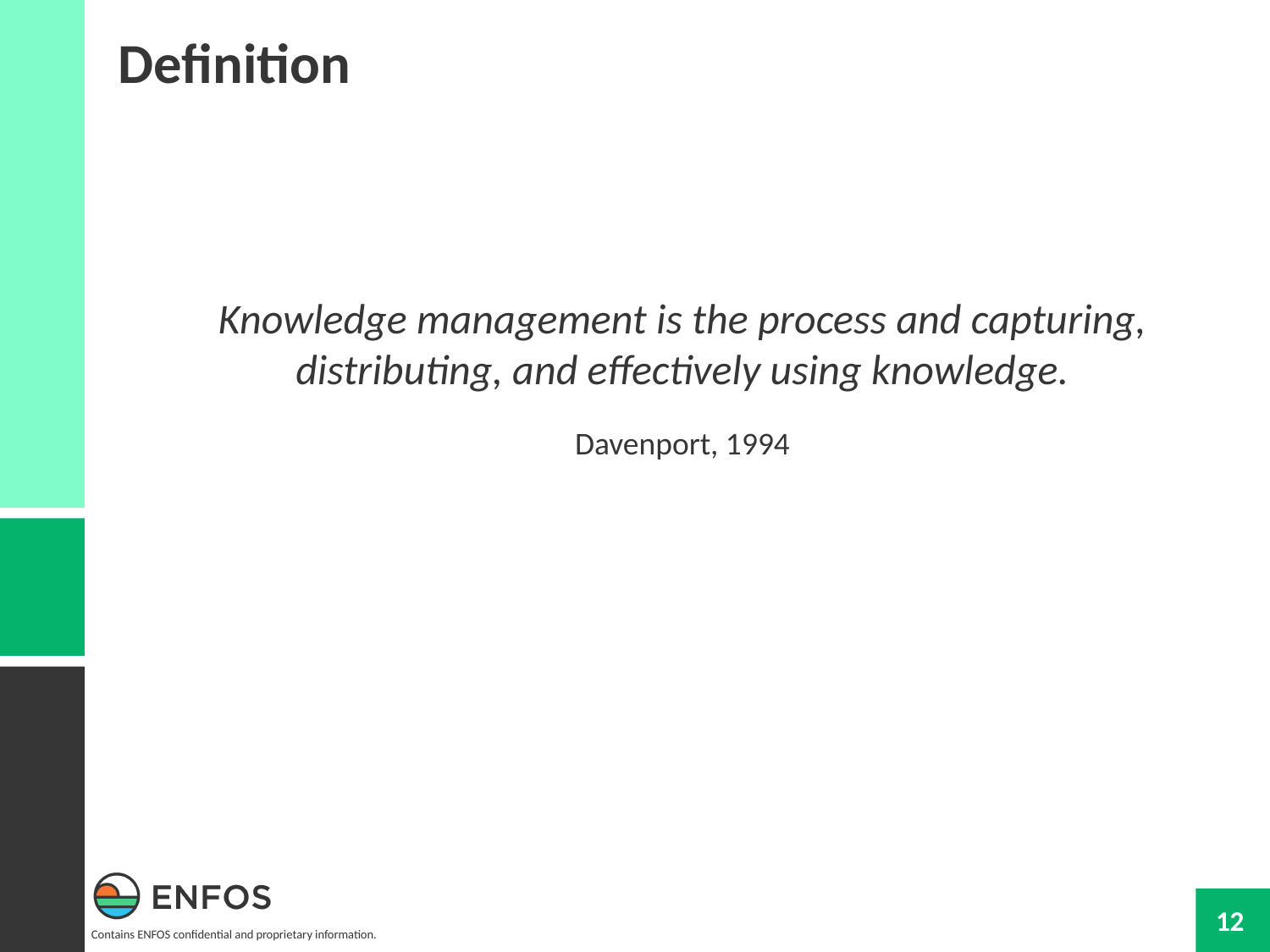

Definition
Knowledge management is the process and capturing, distributing, and effectively using knowledge.

Davenport, 1994